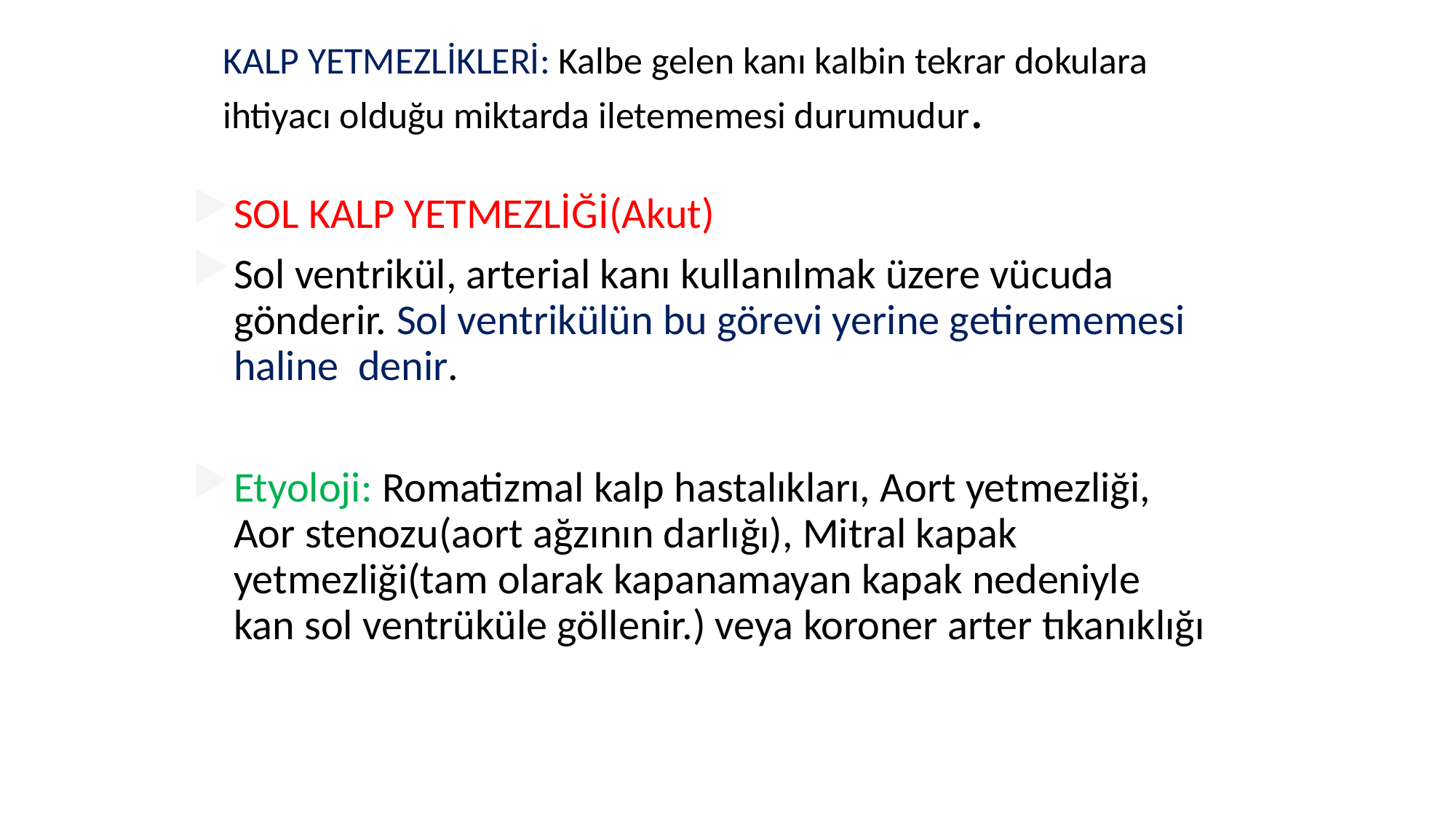

# KALP YETMEZLİKLERİ: Kalbe gelen kanı kalbin tekrar dokulara ihtiyacı olduğu miktarda iletememesi durumudur.
SOL KALP YETMEZLİĞİ(Akut)
Sol ventrikül, arterial kanı kullanılmak üzere vücuda gönderir. Sol ventrikülün bu görevi yerine getirememesi haline  denir.

Etyoloji: Romatizmal kalp hastalıkları, Aort yetmezliği, Aor stenozu(aort ağzının darlığı), Mitral kapak yetmezliği(tam olarak kapanamayan kapak nedeniyle kan sol ventrüküle göllenir.) veya koroner arter tıkanıklığı